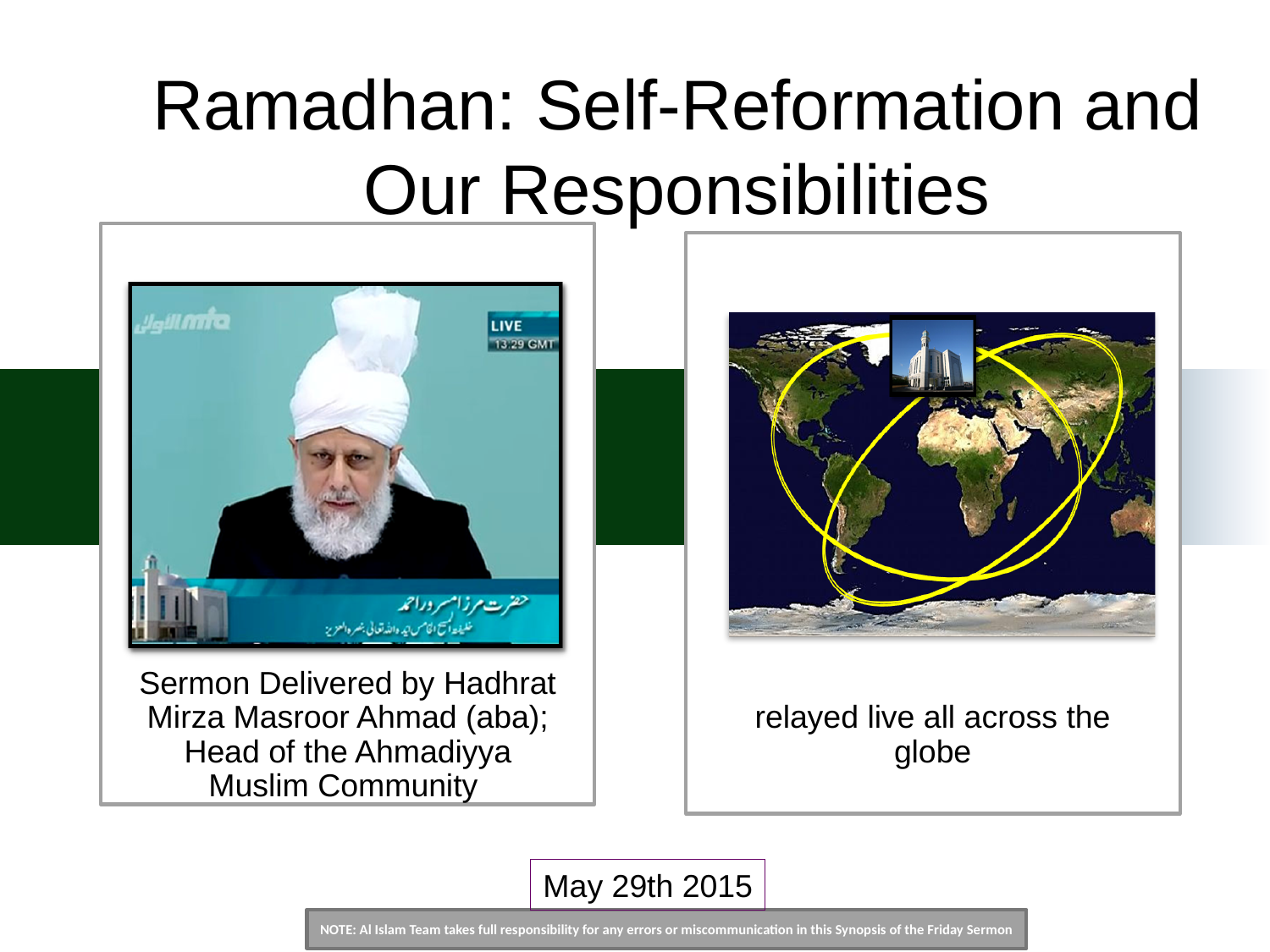

Ramadhan: Self-Reformation and Our Responsibilities
Sermon Delivered by Hadhrat Mirza Masroor Ahmad (aba); Head of the Ahmadiyya Muslim Community
relayed live all across the globe
May 29th 2015